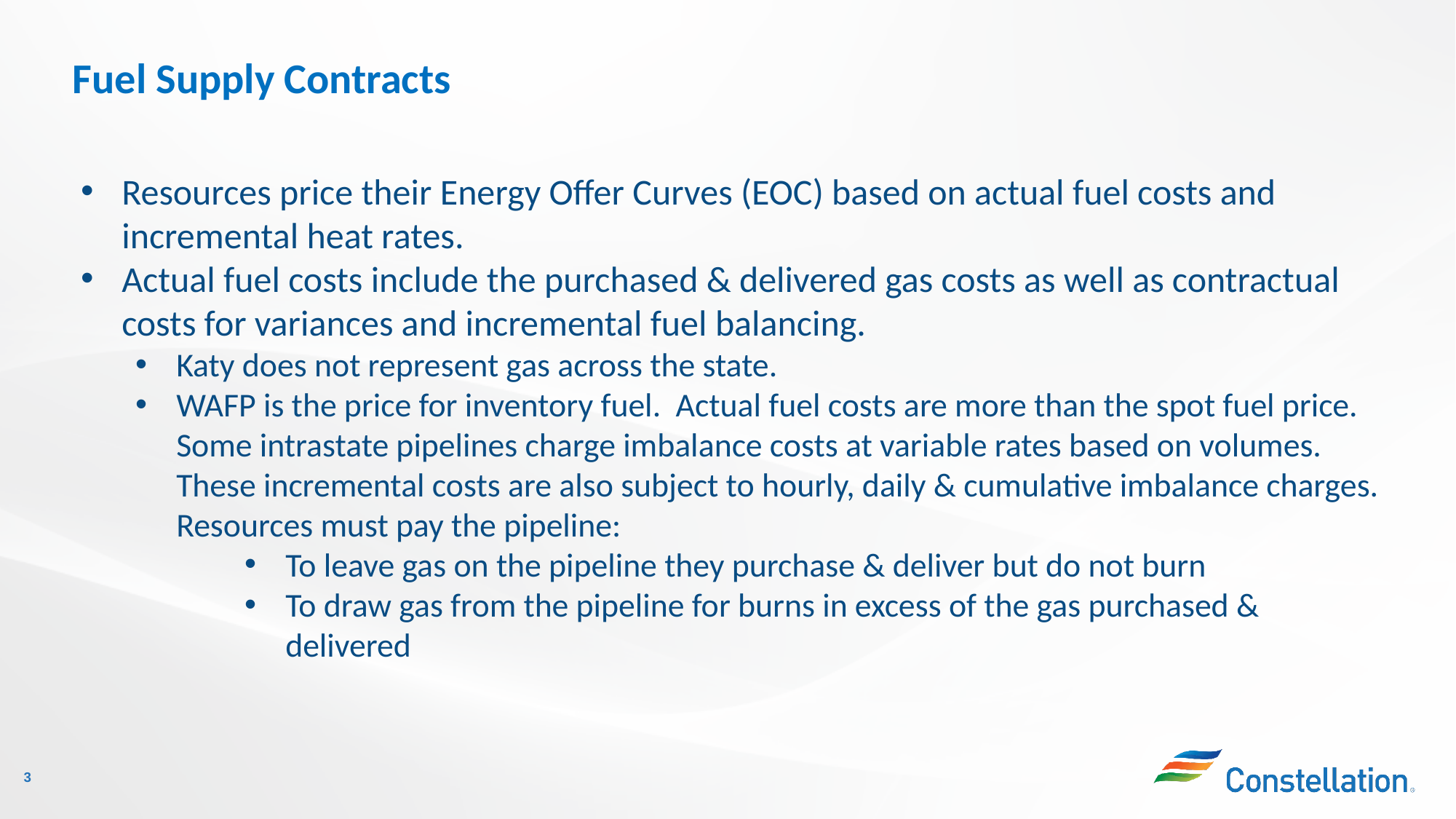

# Fuel Supply Contracts
Resources price their Energy Offer Curves (EOC) based on actual fuel costs and incremental heat rates.
Actual fuel costs include the purchased & delivered gas costs as well as contractual costs for variances and incremental fuel balancing.
Katy does not represent gas across the state.
WAFP is the price for inventory fuel.  Actual fuel costs are more than the spot fuel price.  Some intrastate pipelines charge imbalance costs at variable rates based on volumes.  These incremental costs are also subject to hourly, daily & cumulative imbalance charges. Resources must pay the pipeline:
To leave gas on the pipeline they purchase & deliver but do not burn
To draw gas from the pipeline for burns in excess of the gas purchased & delivered
3